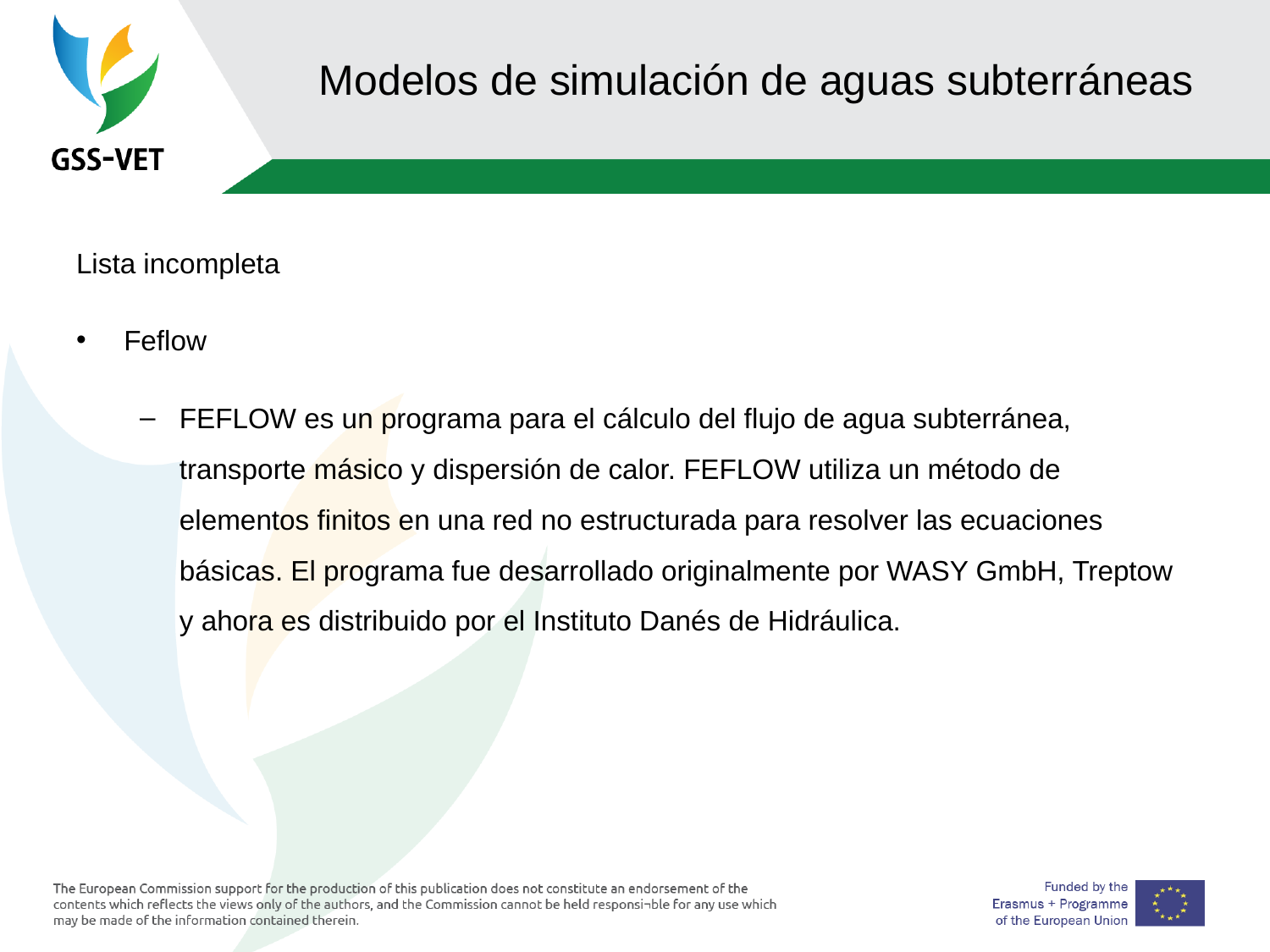

# Modelos de simulación de aguas subterráneas
Lista incompleta
Feflow
FEFLOW es un programa para el cálculo del flujo de agua subterránea, transporte másico y dispersión de calor. FEFLOW utiliza un método de elementos finitos en una red no estructurada para resolver las ecuaciones básicas. El programa fue desarrollado originalmente por WASY GmbH, Treptow y ahora es distribuido por el Instituto Danés de Hidráulica.